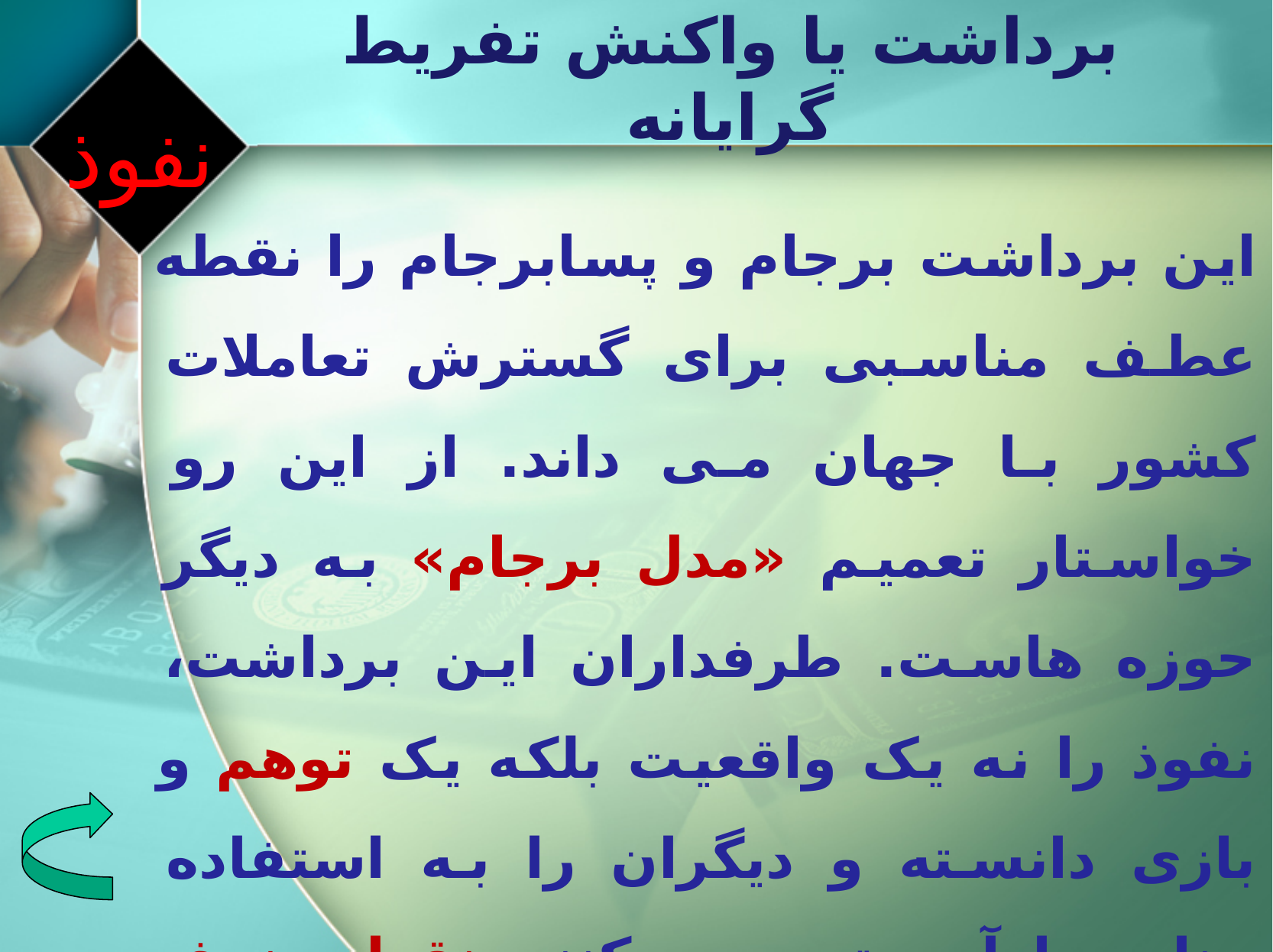

# برداشت یا واکنش تفریط گرایانه
نفوذ
این برداشت برجام و پسابرجام را نقطه عطف مناسبی برای گسترش تعاملات کشور با جهان می داند. از این رو خواستار تعمیم «مدل برجام» به دیگر حوزه هاست. طرفداران این برداشت، نفوذ را نه یک واقعیت بلکه یک توهم و بازی دانسته و دیگران را به استفاده جناحی ازآن متهم می کنند. نقطه ضعف این برداشت نیز نادیده انگاشتن پیامدهای منفی احتمالی ادغام در نظام جهانی سرمایه داری است